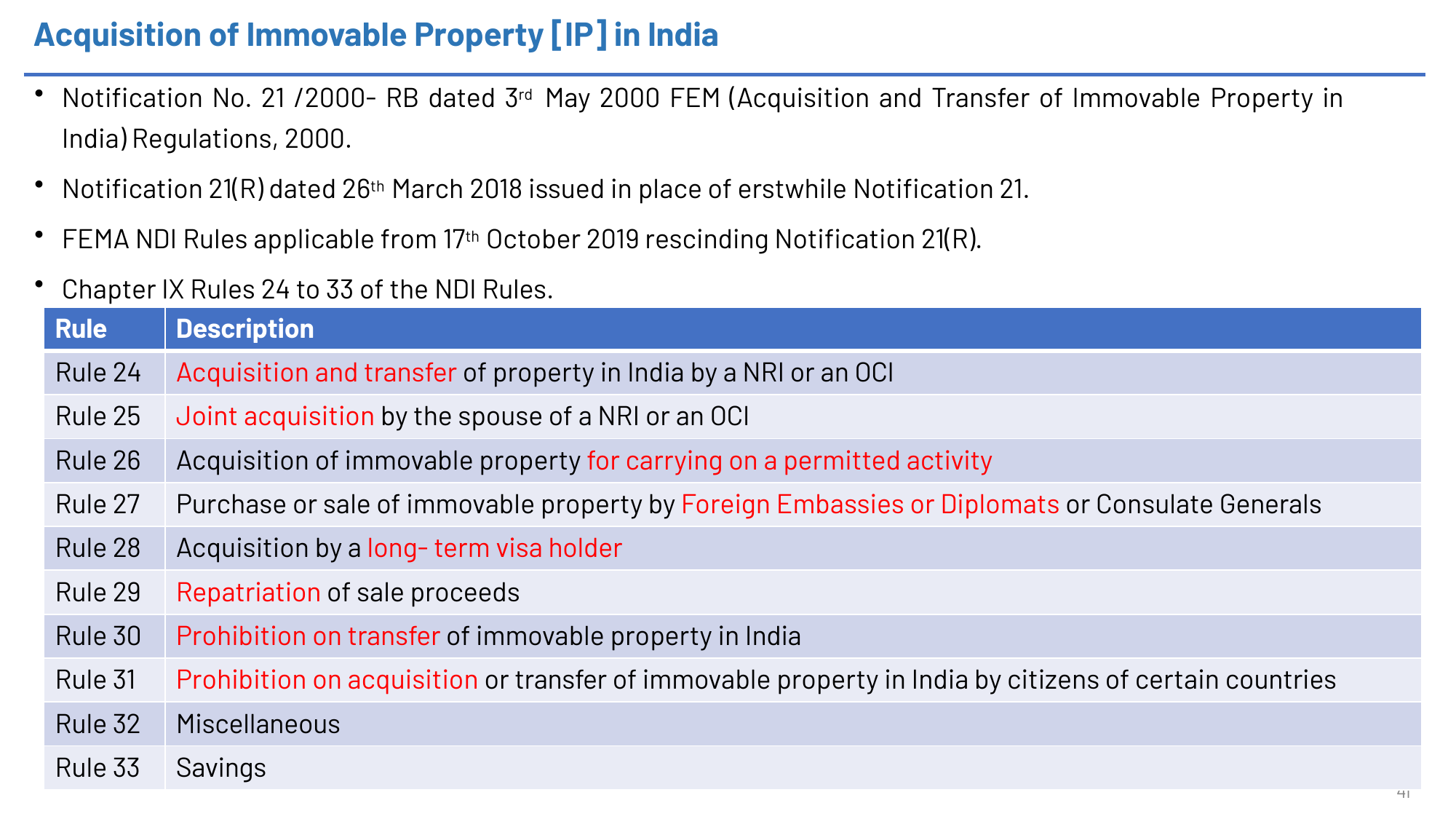

# Acquisition of Immovable Property [IP] in India
Notification No. 21 /2000- RB dated 3rd May 2000 FEM (Acquisition and Transfer of Immovable Property in
India) Regulations, 2000.
Notification 21(R) dated 26th March 2018 issued in place of erstwhile Notification 21.
FEMA NDI Rules applicable from 17th October 2019 rescinding Notification 21(R).
Chapter IX Rules 24 to 33 of the NDI Rules.
| Rule | Description |
| --- | --- |
| Rule 24 | Acquisition and transfer of property in India by a NRI or an OCI |
| Rule 25 | Joint acquisition by the spouse of a NRI or an OCI |
| Rule 26 | Acquisition of immovable property for carrying on a permitted activity |
| Rule 27 | Purchase or sale of immovable property by Foreign Embassies or Diplomats or Consulate Generals |
| Rule 28 | Acquisition by a long- term visa holder |
| Rule 29 | Repatriation of sale proceeds |
| Rule 30 | Prohibition on transfer of immovable property in India |
| Rule 31 | Prohibition on acquisition or transfer of immovable property in India by citizens of certain countries |
| Rule 32 | Miscellaneous |
| Rule 33 | Savings |
41